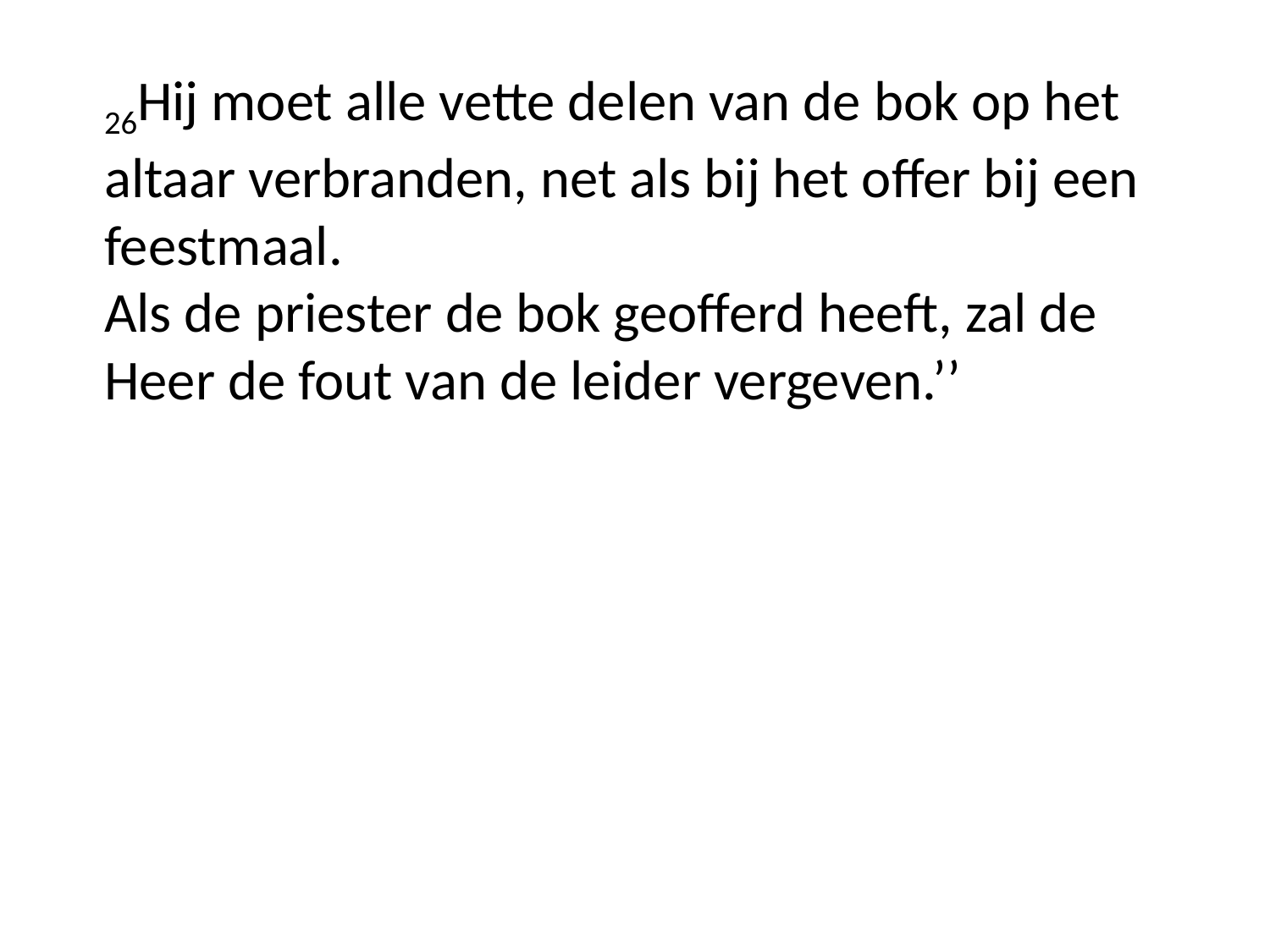

26Hij moet alle vette delen van de bok op het altaar verbranden, net als bij het offer bij een feestmaal.
Als de priester de bok geofferd heeft, zal de Heer de fout van de leider vergeven.’’